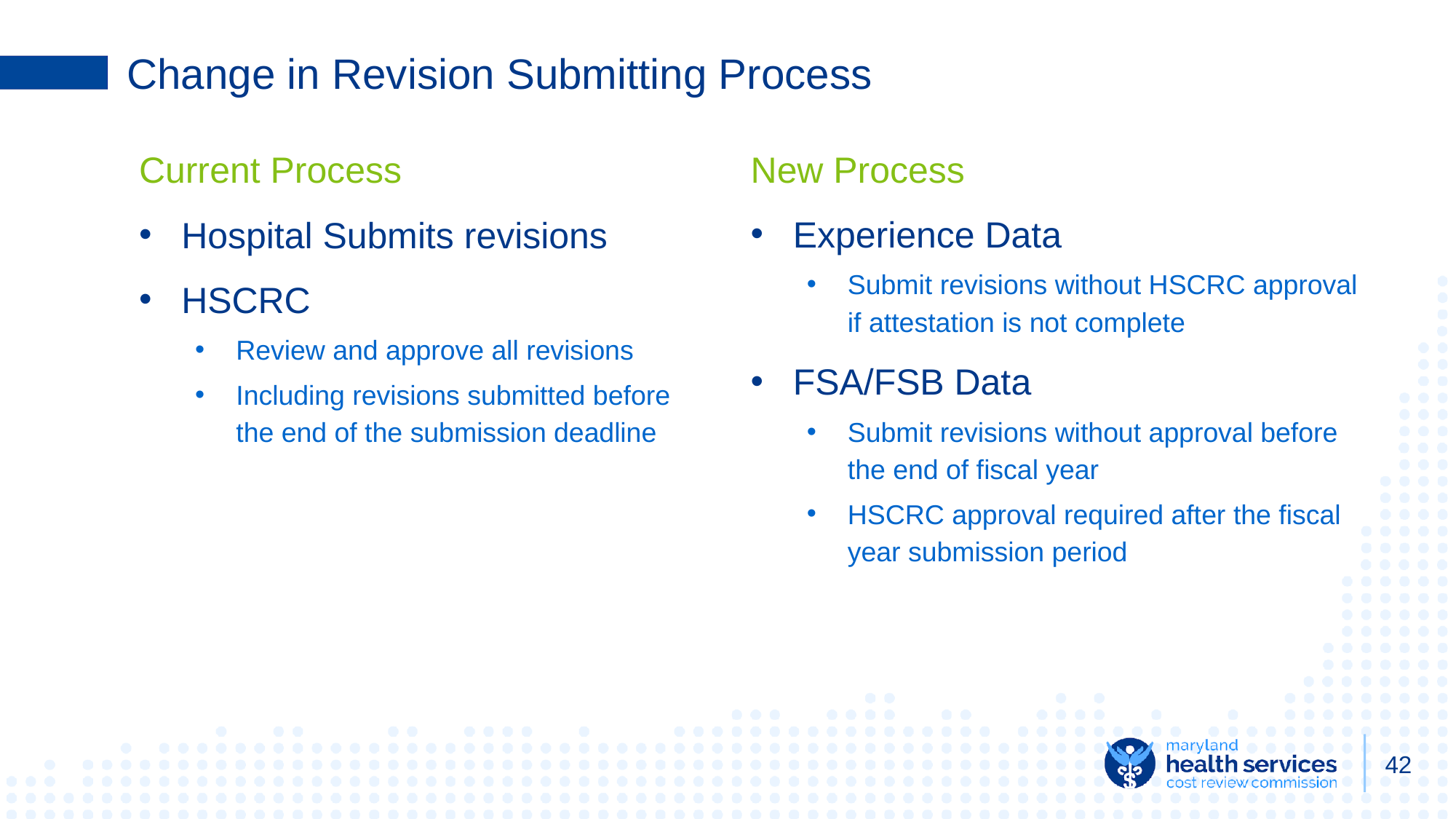

# Change in Revision Submitting Process
New Process
Experience Data
Submit revisions without HSCRC approval if attestation is not complete
FSA/FSB Data
Submit revisions without approval before the end of fiscal year
HSCRC approval required after the fiscal year submission period
Current Process
Hospital Submits revisions
HSCRC
Review and approve all revisions
Including revisions submitted before the end of the submission deadline
42